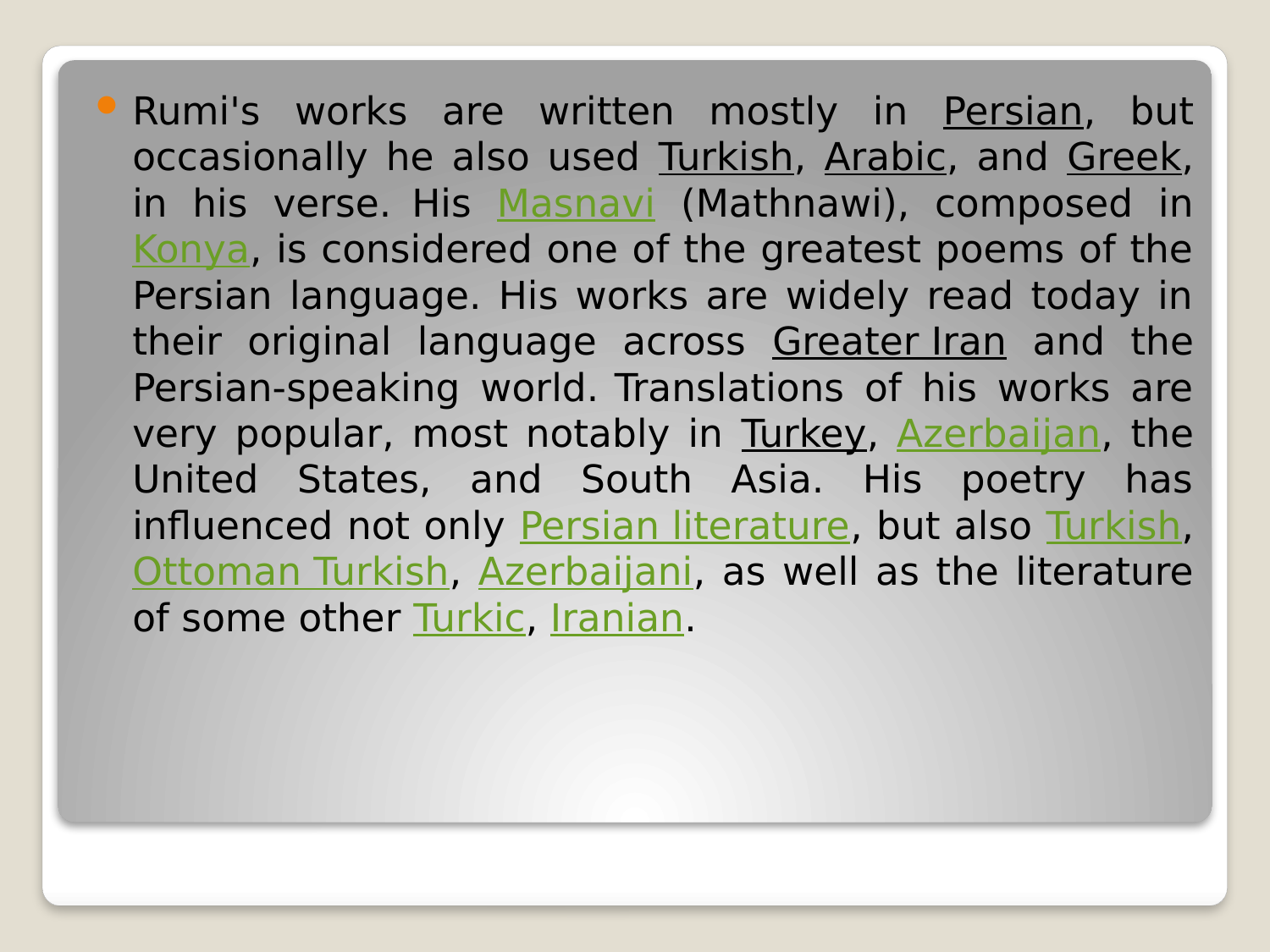

Rumi's works are written mostly in Persian, but occasionally he also used Turkish, Arabic, and Greek, in his verse. His Masnavi (Mathnawi), composed in Konya, is considered one of the greatest poems of the Persian language. His works are widely read today in their original language across Greater Iran and the Persian-speaking world. Translations of his works are very popular, most notably in Turkey, Azerbaijan, the United States, and South Asia. His poetry has influenced not only Persian literature, but also Turkish, Ottoman Turkish, Azerbaijani, as well as the literature of some other Turkic, Iranian.
#